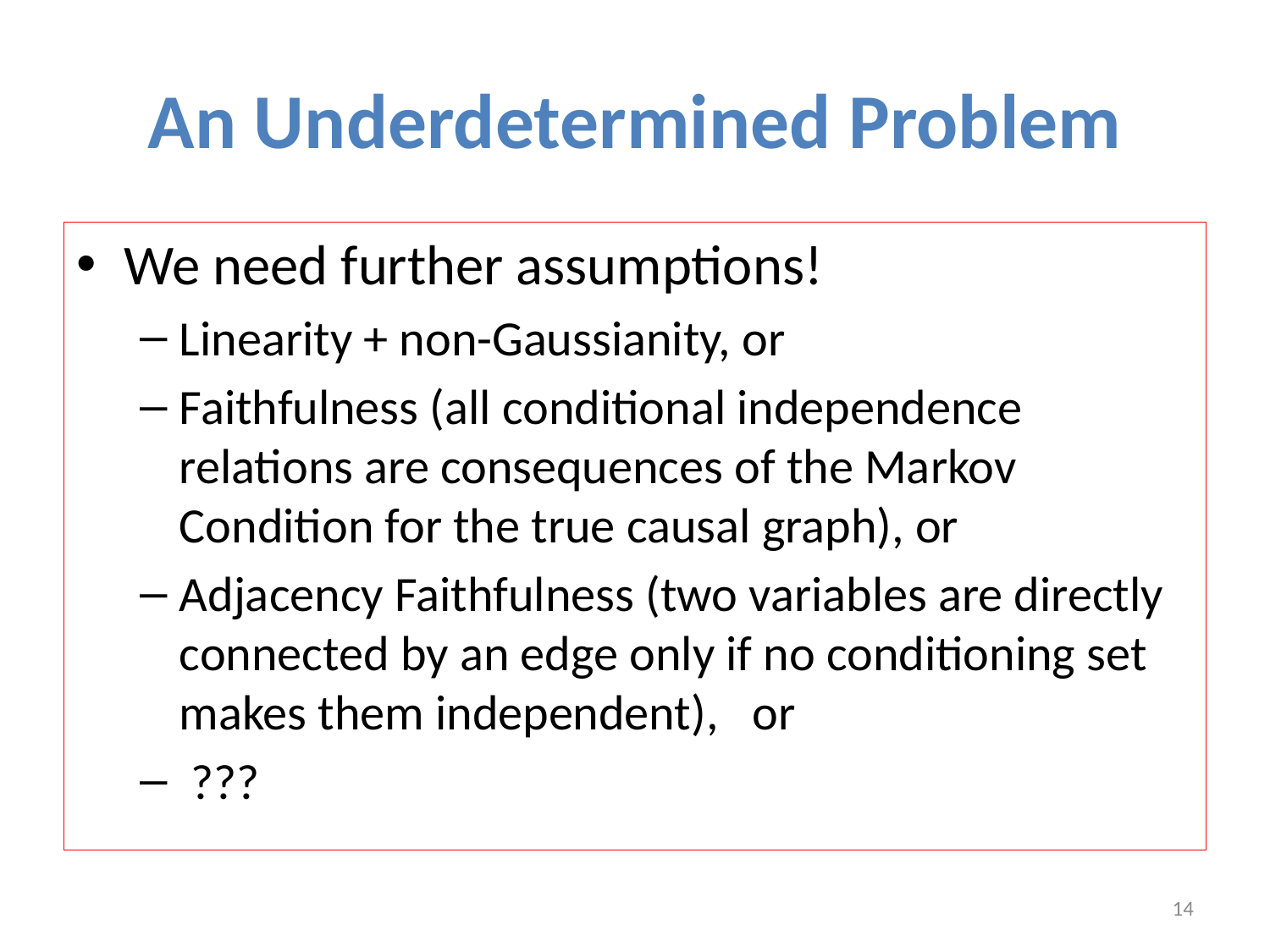

# An Underdetermined Problem
We need further assumptions!
Linearity + non-Gaussianity, or
Faithfulness (all conditional independence relations are consequences of the Markov Condition for the true causal graph), or
Adjacency Faithfulness (two variables are directly connected by an edge only if no conditioning set makes them independent),   or
 ???
14